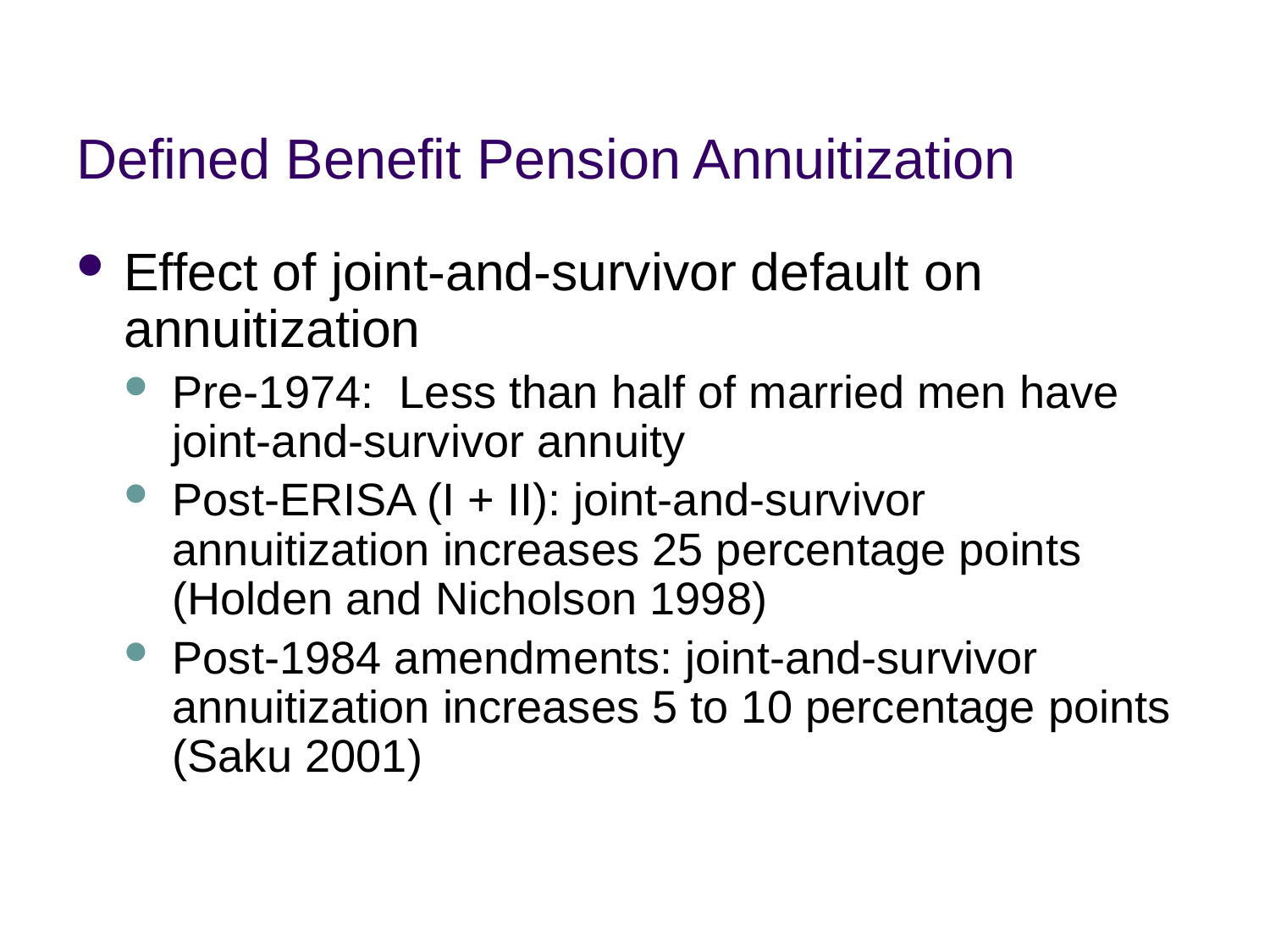

# Defined Benefit Pension Annuitization
Effect of joint-and-survivor default on annuitization
Pre-1974:  Less than half of married men have joint-and-survivor annuity
Post-ERISA (I + II): joint-and-survivor annuitization increases 25 percentage points (Holden and Nicholson 1998)
Post-1984 amendments: joint-and-survivor annuitization increases 5 to 10 percentage points (Saku 2001)